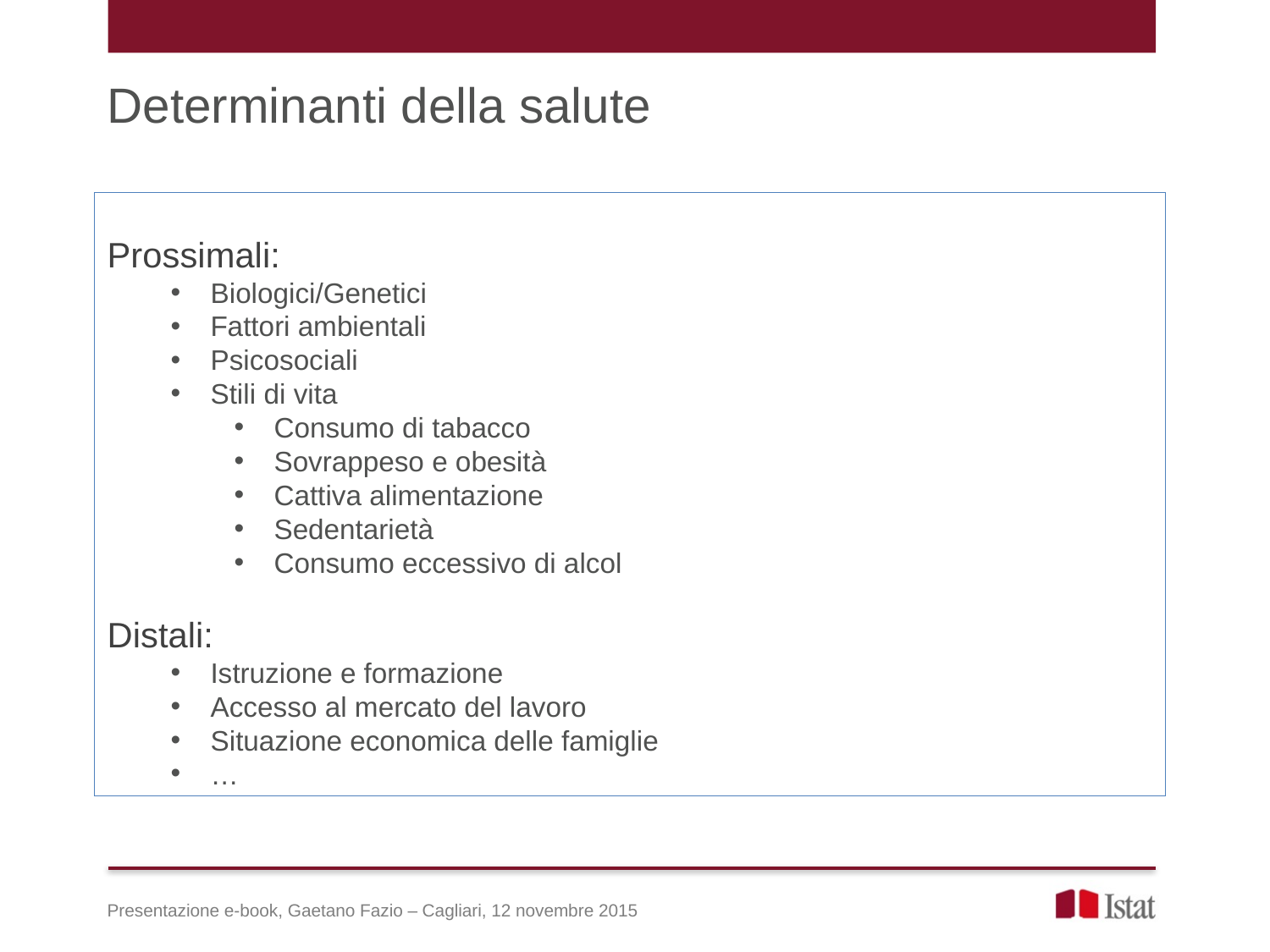

Determinanti della salute

Prossimali:
Biologici/Genetici
Fattori ambientali
Psicosociali
Stili di vita
Consumo di tabacco
Sovrappeso e obesità
Cattiva alimentazione
Sedentarietà
Consumo eccessivo di alcol

Distali:
Istruzione e formazione
Accesso al mercato del lavoro
Situazione economica delle famiglie
…
Presentazione e-book, Gaetano Fazio – Cagliari, 12 novembre 2015